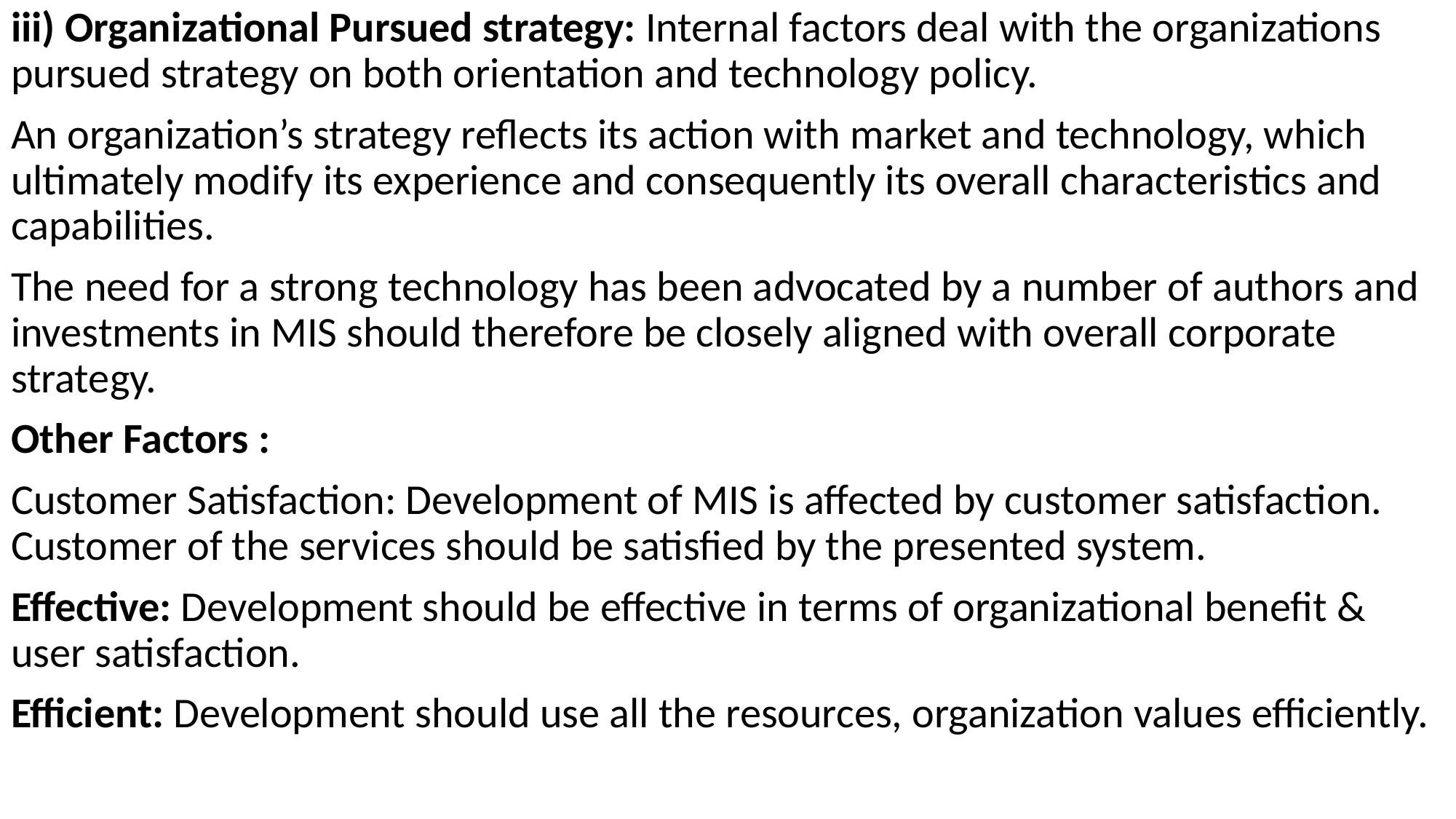

iii) Organizational Pursued strategy: Internal factors deal with the organizations pursued strategy on both orientation and technology policy.
An organization’s strategy reflects its action with market and technology, which ultimately modify its experience and consequently its overall characteristics and capabilities.
The need for a strong technology has been advocated by a number of authors and investments in MIS should therefore be closely aligned with overall corporate strategy.
Other Factors :
Customer Satisfaction: Development of MIS is affected by customer satisfaction. Customer of the services should be satisfied by the presented system.
Effective: Development should be effective in terms of organizational benefit & user satisfaction.
Efficient: Development should use all the resources, organization values efficiently.